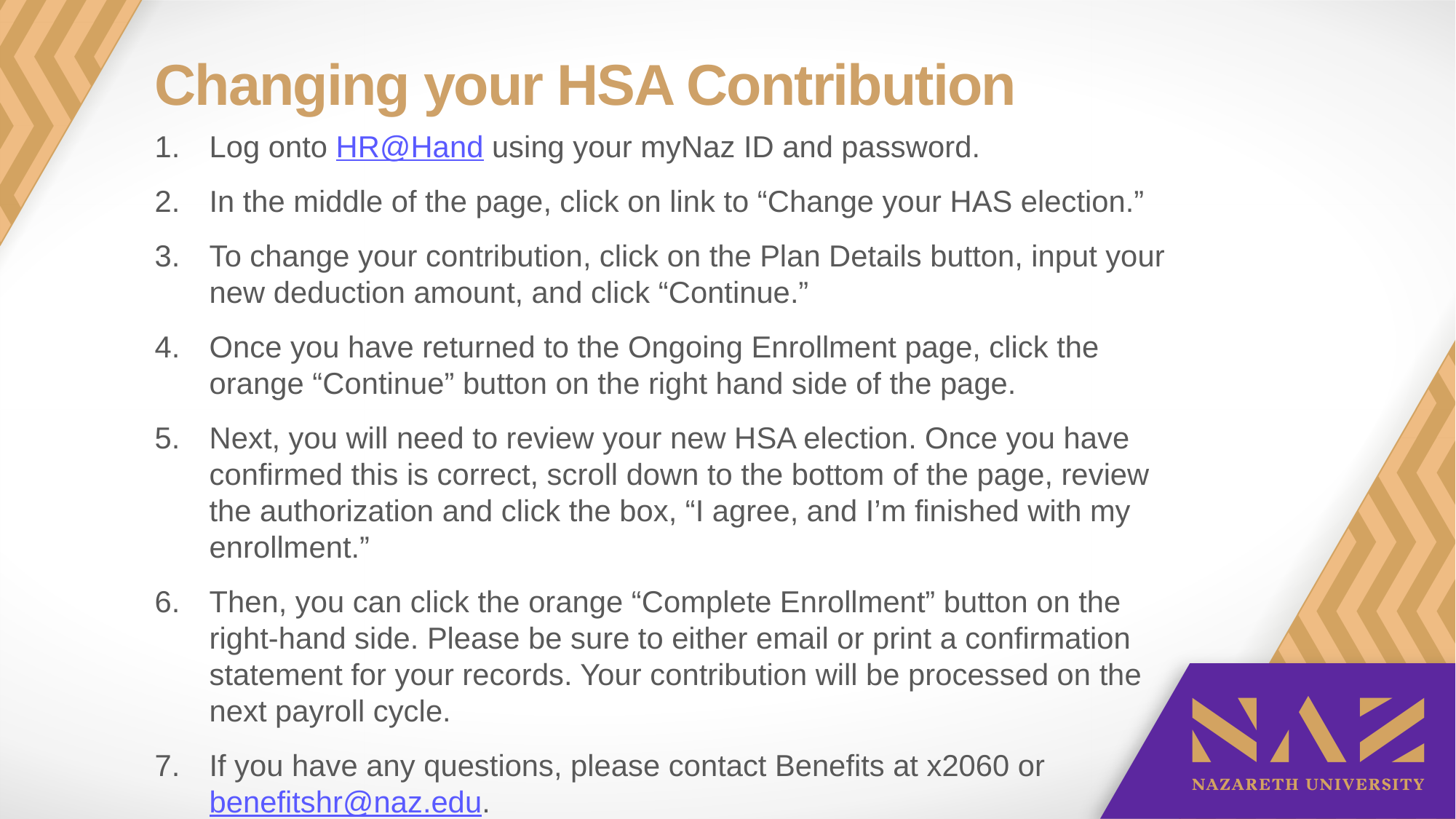

Changing your HSA Contribution
Log onto HR@Hand using your myNaz ID and password.
In the middle of the page, click on link to “Change your HAS election.”
To change your contribution, click on the Plan Details button, input your new deduction amount, and click “Continue.”
Once you have returned to the Ongoing Enrollment page, click the orange “Continue” button on the right hand side of the page.
Next, you will need to review your new HSA election. Once you have confirmed this is correct, scroll down to the bottom of the page, review the authorization and click the box, “I agree, and I’m finished with my enrollment.”
Then, you can click the orange “Complete Enrollment” button on the right-hand side. Please be sure to either email or print a confirmation statement for your records. Your contribution will be processed on the next payroll cycle.
If you have any questions, please contact Benefits at x2060 or benefitshr@naz.edu.